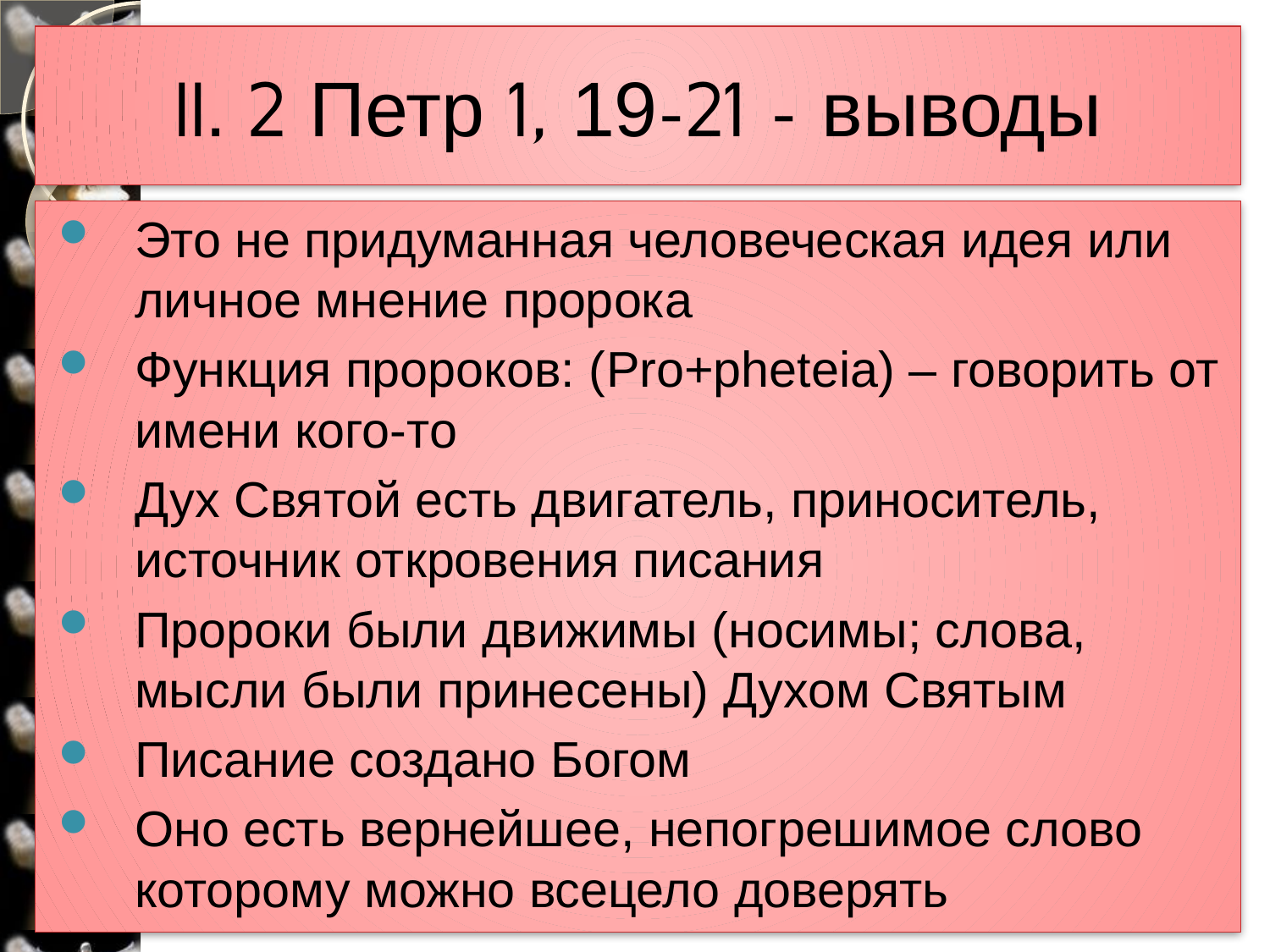

# II. 2 Петр 1, 19-21 - выводы
Это не придуманная человеческая идея или личное мнение пророка
Функция пророков: (Pro+pheteia) – говорить от имени кого-то
Дух Святой есть двигатель, приноситель, источник откровения писания
Пророки были движимы (носимы; слова, мысли были принесены) Духом Святым
Писание создано Богом
Оно есть вернейшее, непогрешимое слово которому можно всецело доверять